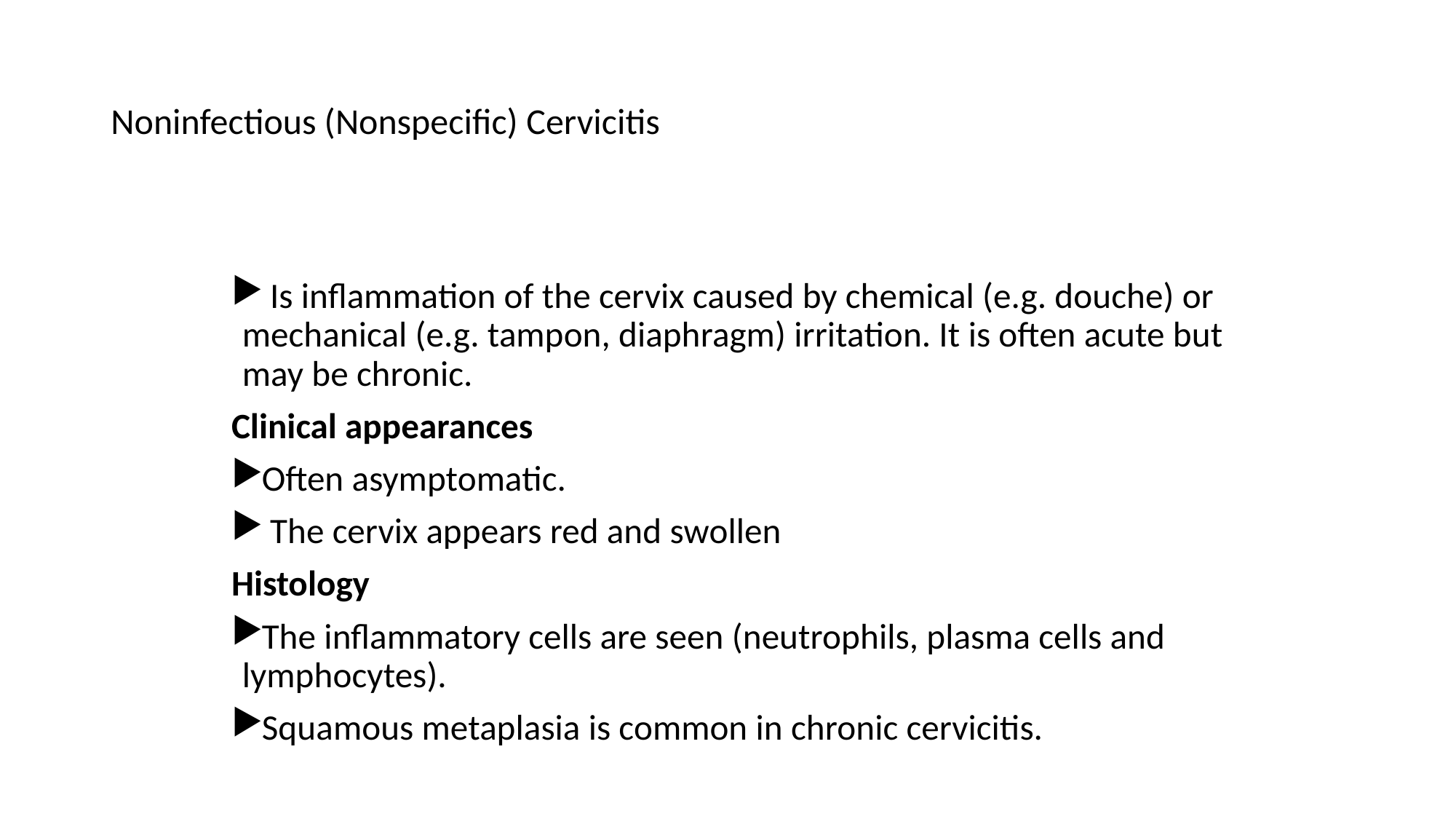

# Noninfectious (Nonspecific) Cervicitis

 Is inflammation of the cervix caused by chemical (e.g. douche) or mechanical (e.g. tampon, diaphragm) irritation. It is often acute but may be chronic.
Clinical appearances
Often asymptomatic.
 The cervix appears red and swollen
Histology
The inflammatory cells are seen (neutrophils, plasma cells and lymphocytes).
Squamous metaplasia is common in chronic cervicitis.